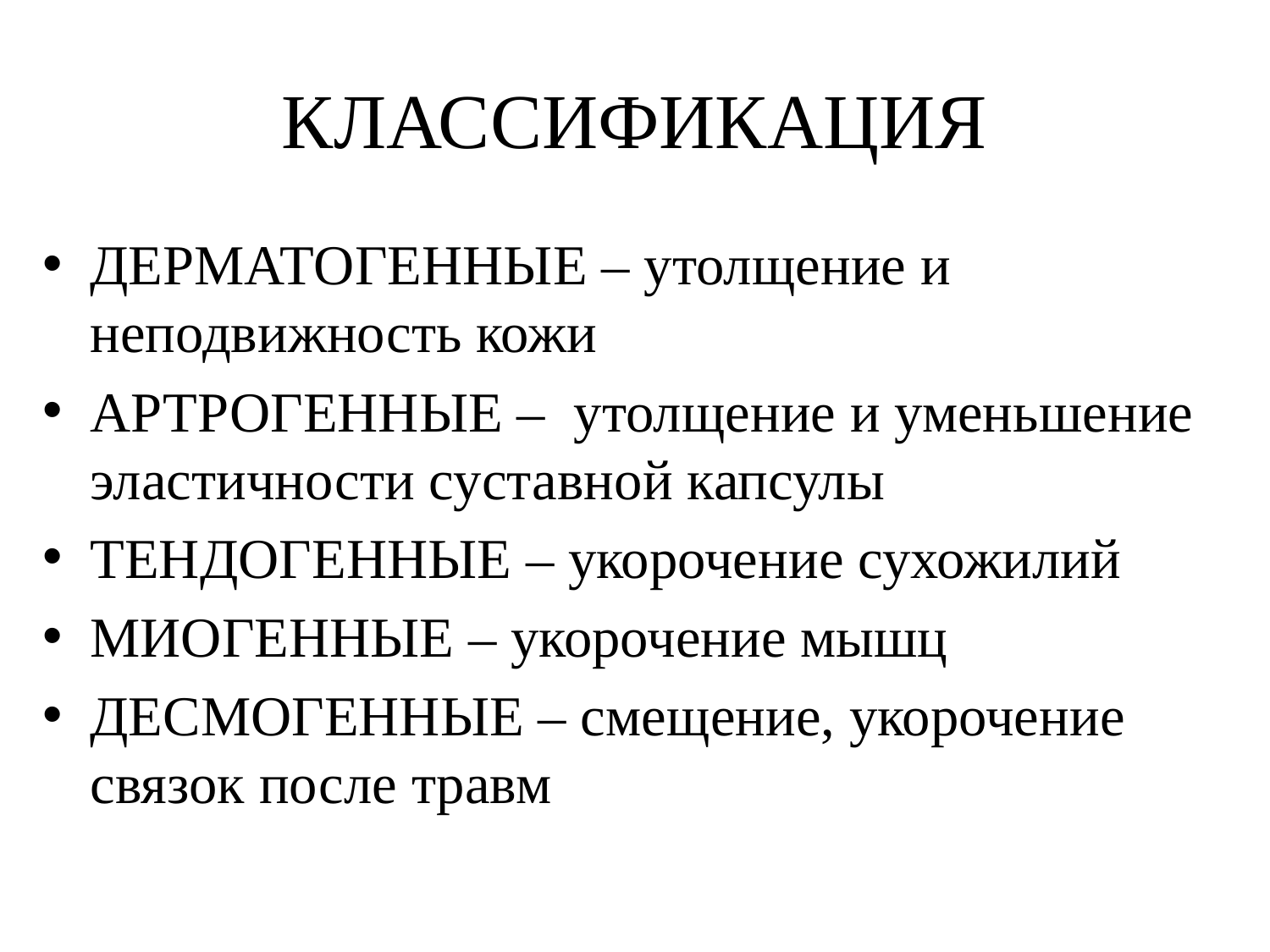

# КЛАССИФИКАЦИЯ
ДЕРМАТОГЕННЫЕ – утолщение и неподвижность кожи
АРТРОГЕННЫЕ –  утолщение и уменьшение эластичности суставной капсулы
ТЕНДОГЕННЫЕ – укорочение сухожилий
МИОГЕННЫЕ – укорочение мышц
ДЕСМОГЕННЫЕ – смещение, укорочение связок после травм